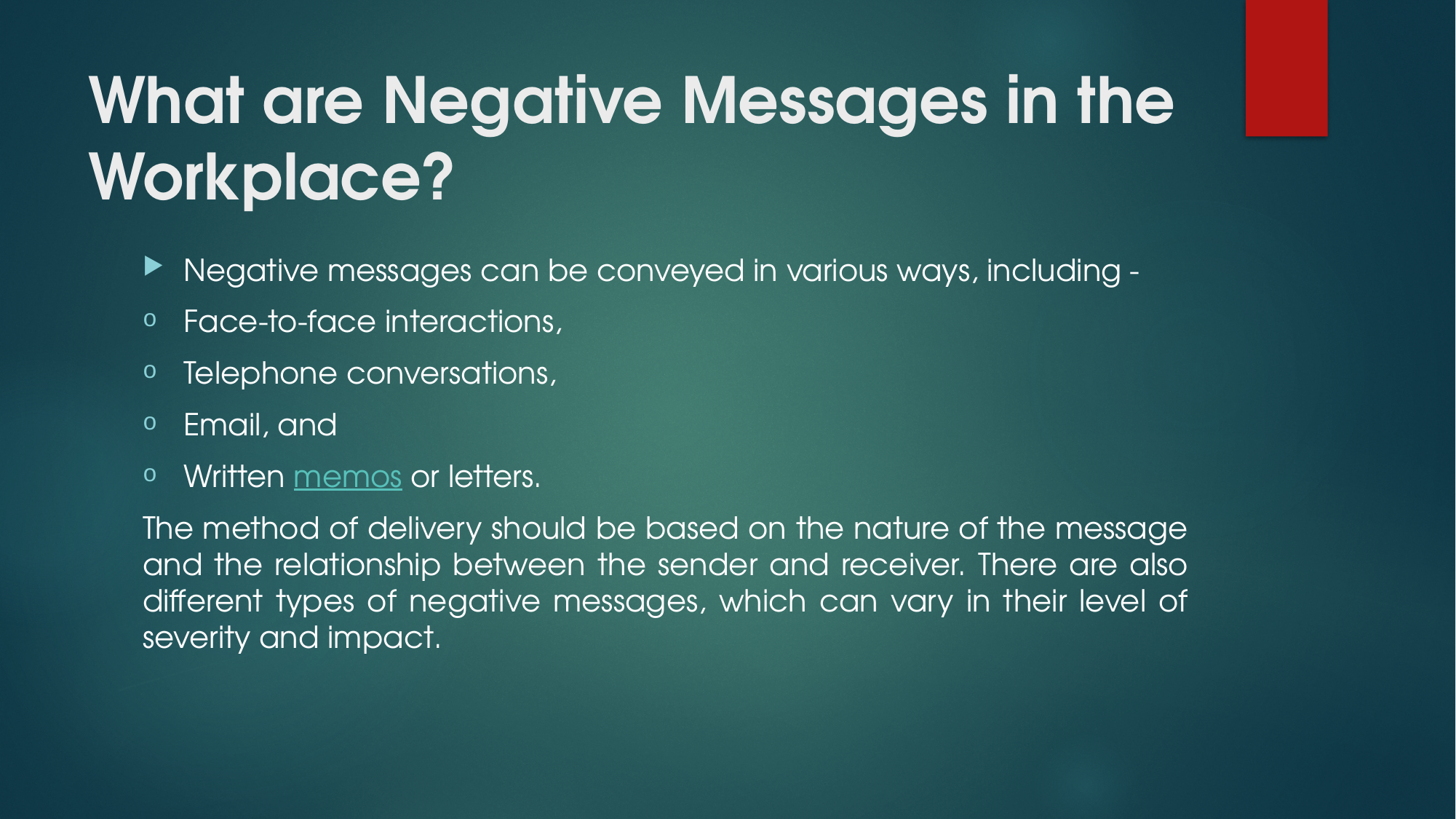

# What are Negative Messages in the Workplace?
Negative messages can be conveyed in various ways, including -
Face-to-face interactions,
Telephone conversations,
Email, and
Written memos or letters.
The method of delivery should be based on the nature of the message and the relationship between the sender and receiver. There are also different types of negative messages, which can vary in their level of severity and impact.